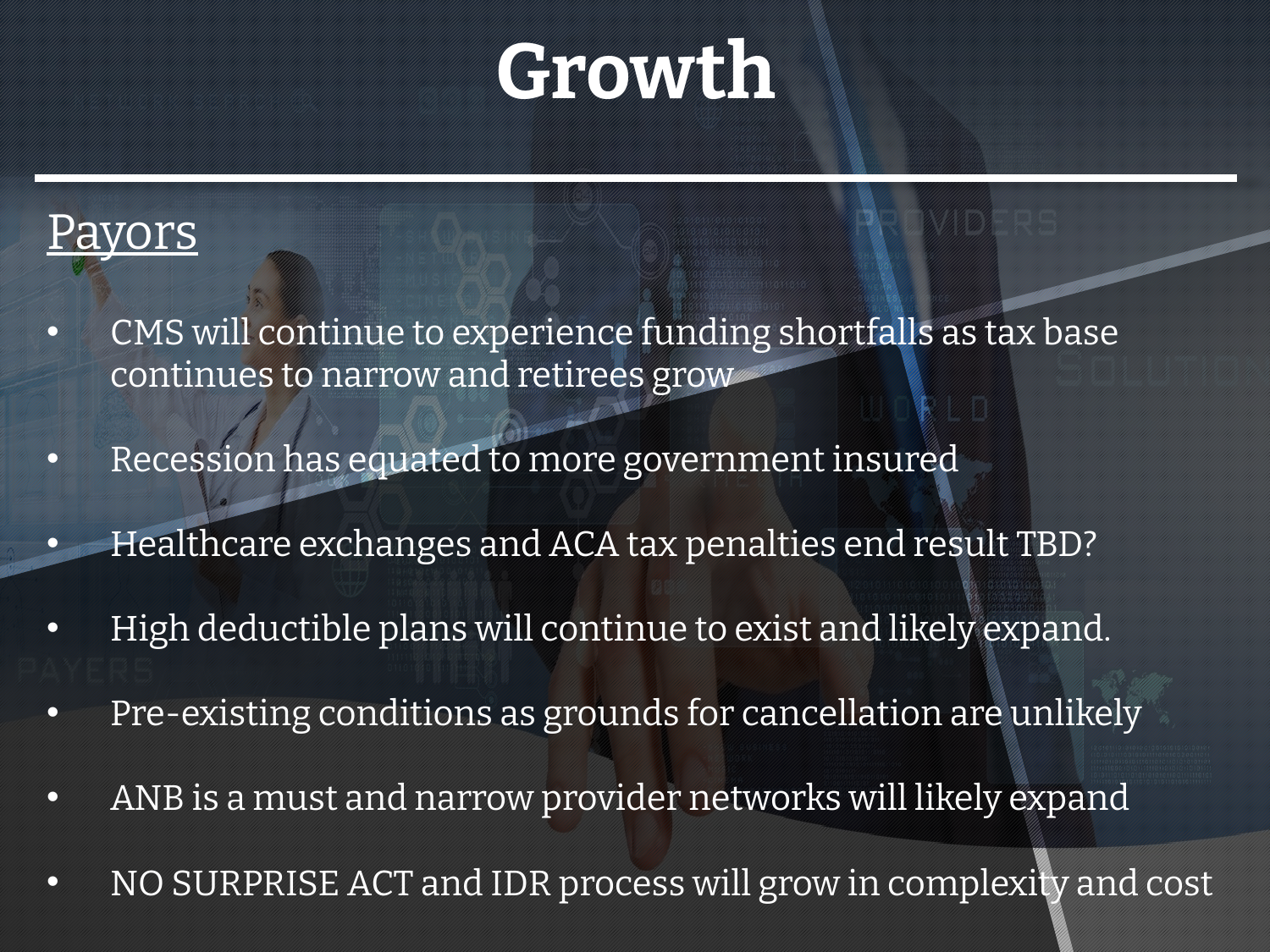

# Growth
Payors

CMS will continue to experience funding shortfalls as tax base continues to narrow and retirees grow

Recession has equated to more government insured

Healthcare exchanges and ACA tax penalties end result TBD?

High deductible plans will continue to exist and likely expand.

Pre-existing conditions as grounds for cancellation are unlikely

ANB is a must and narrow provider networks will likely expand

NO SURPRISE ACT and IDR process will grow in complexity and cost